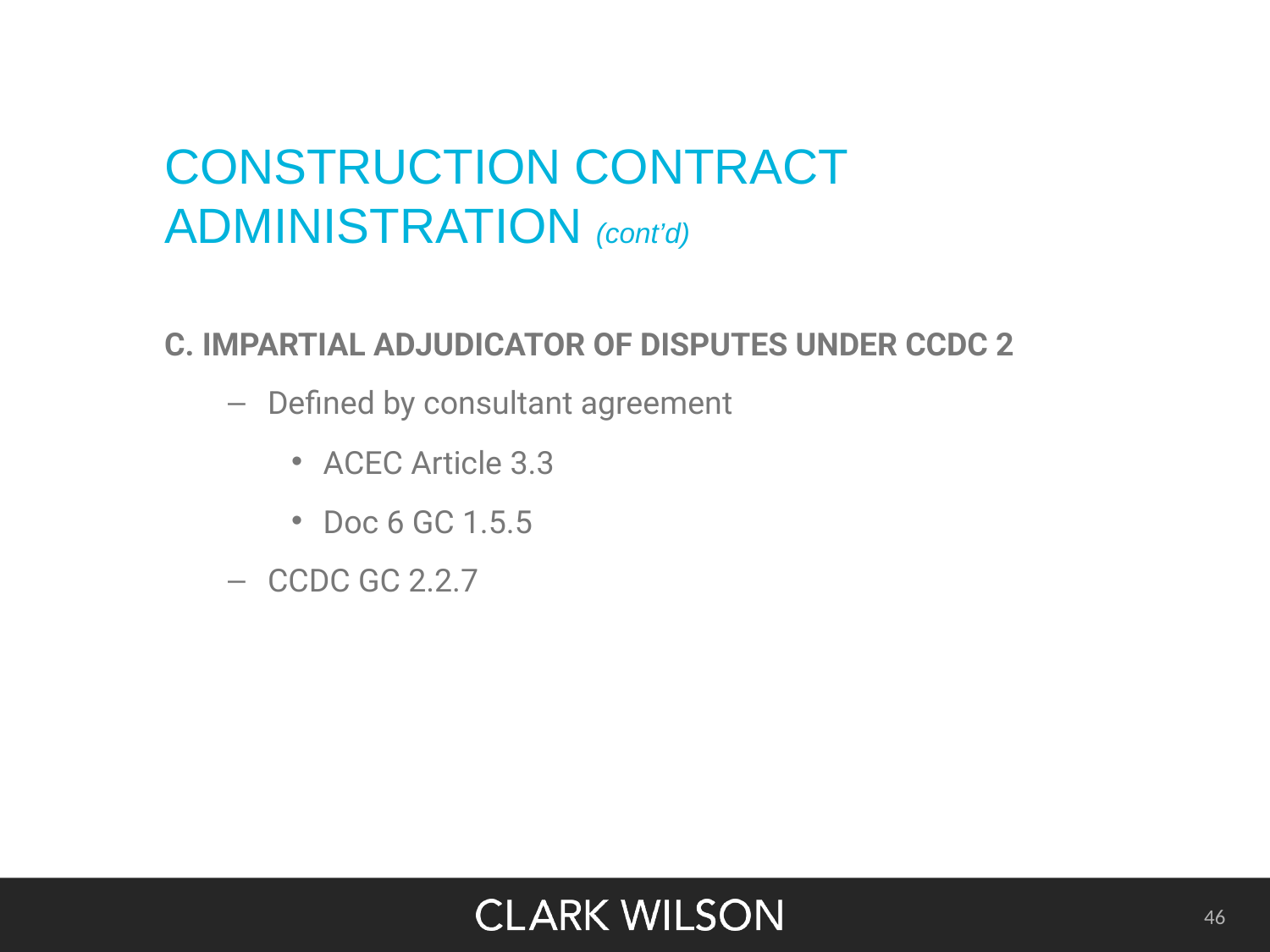

# CONSTRUCTION CONTRACT ADMINISTRATION (cont’d)
C. IMPARTIAL ADJUDICATOR OF DISPUTES UNDER CCDC 2
Defined by consultant agreement
ACEC Article 3.3
Doc 6 GC 1.5.5
CCDC GC 2.2.7
46